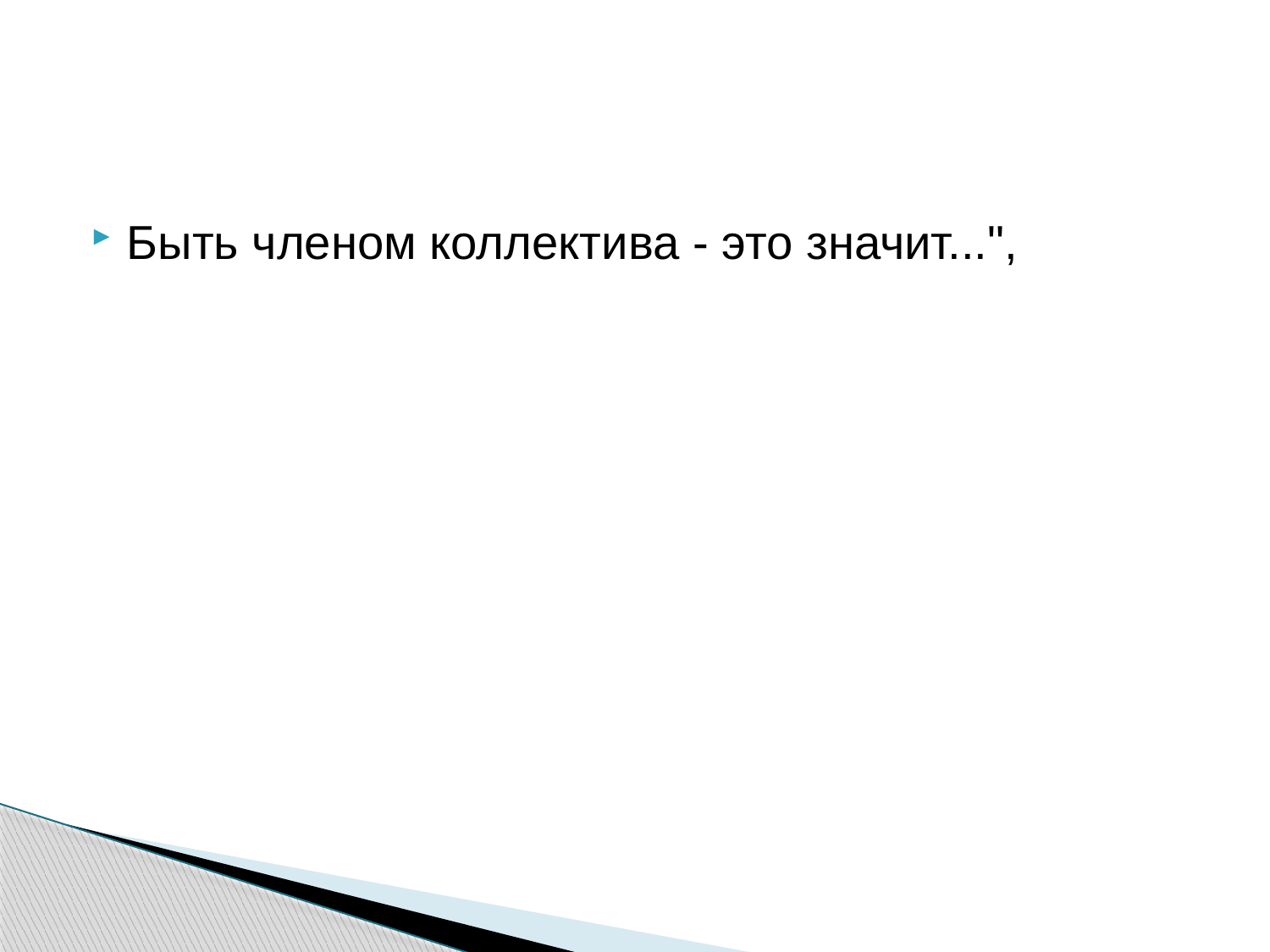

#
Быть членом коллектива - это значит...",